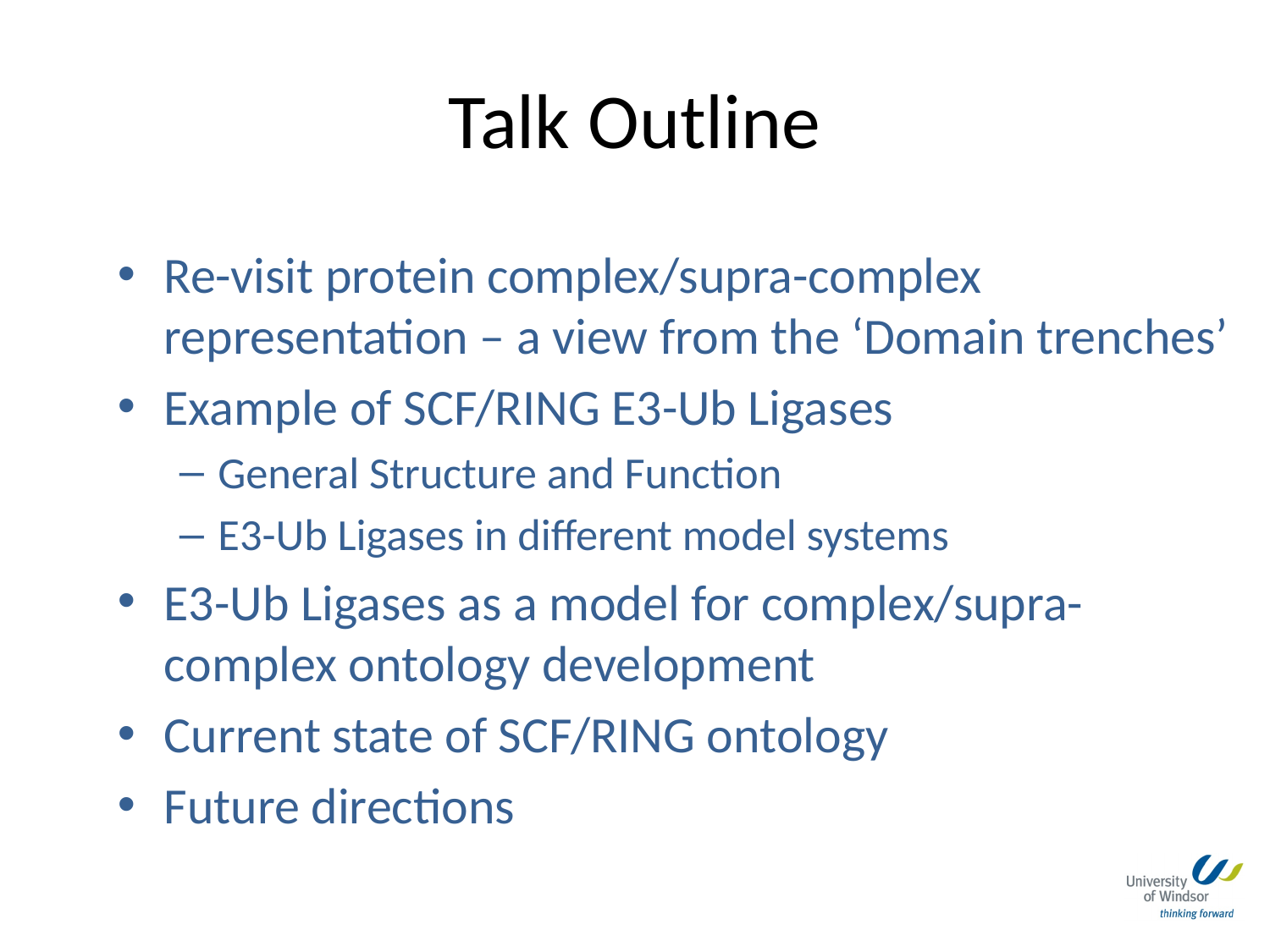

# Talk Outline
Re-visit protein complex/supra-complex representation – a view from the ‘Domain trenches’
Example of SCF/RING E3-Ub Ligases
General Structure and Function
E3-Ub Ligases in different model systems
E3-Ub Ligases as a model for complex/supra-complex ontology development
Current state of SCF/RING ontology
Future directions